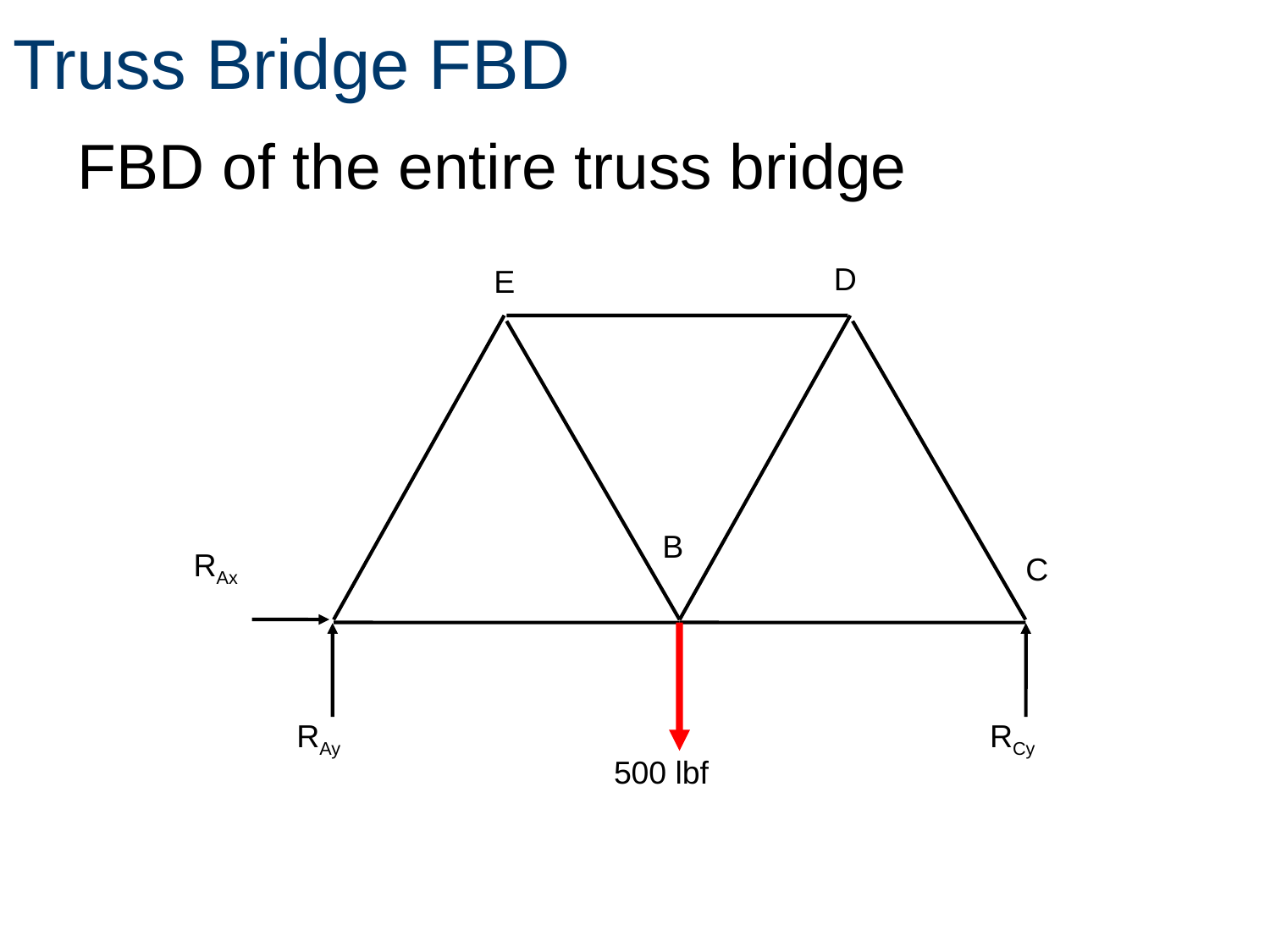

# Truss Bridge FBD
FBD of the entire truss bridge
D
E

B
RAx
C

RAy
RCy
500 lbf